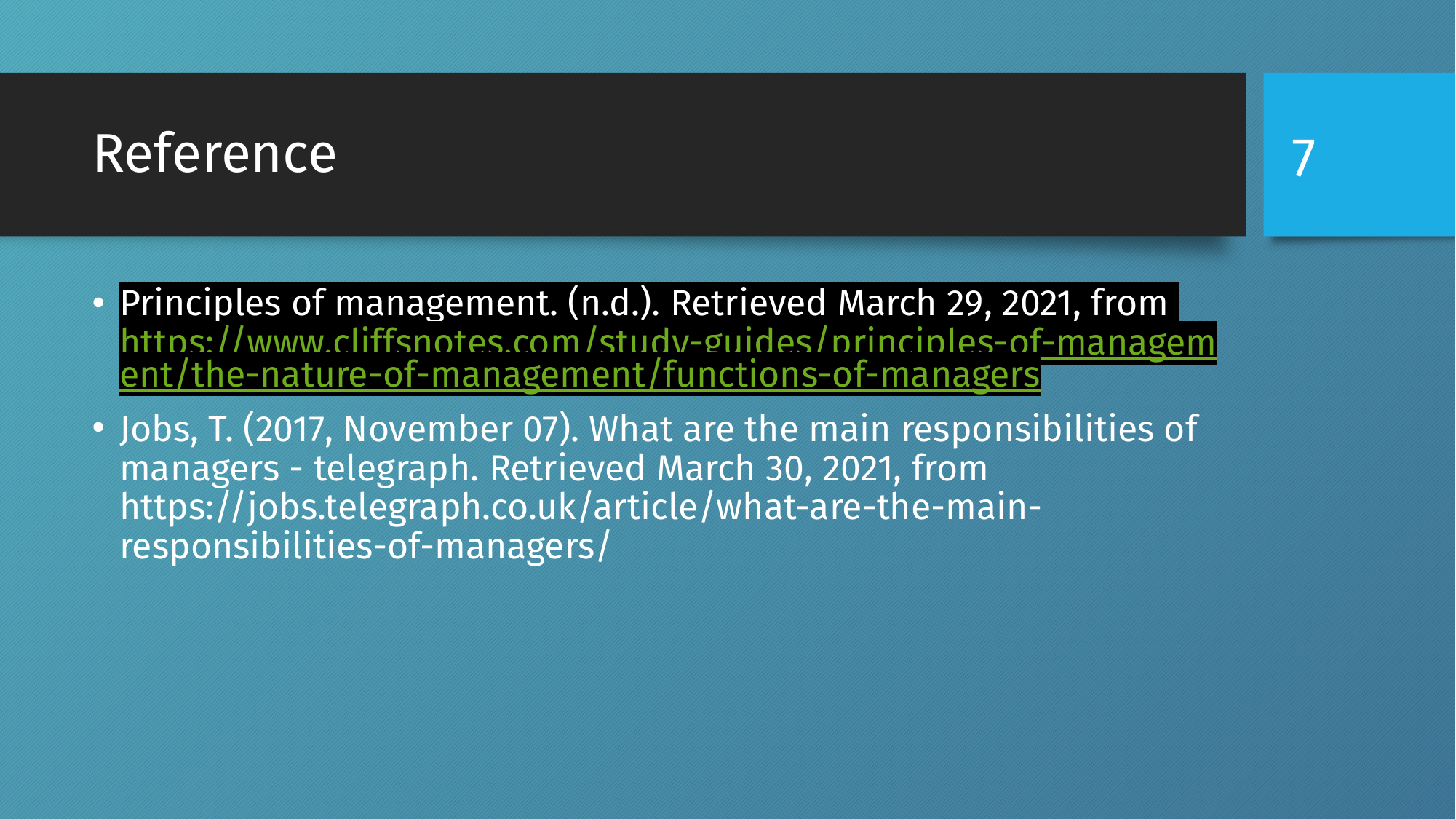

7
# Reference
Principles of management. (n.d.). Retrieved March 29, 2021, from https://www.cliffsnotes.com/study-guides/principles-of-management/the-nature-of-management/functions-of-managers
Jobs, T. (2017, November 07). What are the main responsibilities of managers - telegraph. Retrieved March 30, 2021, from https://jobs.telegraph.co.uk/article/what-are-the-main-responsibilities-of-managers/